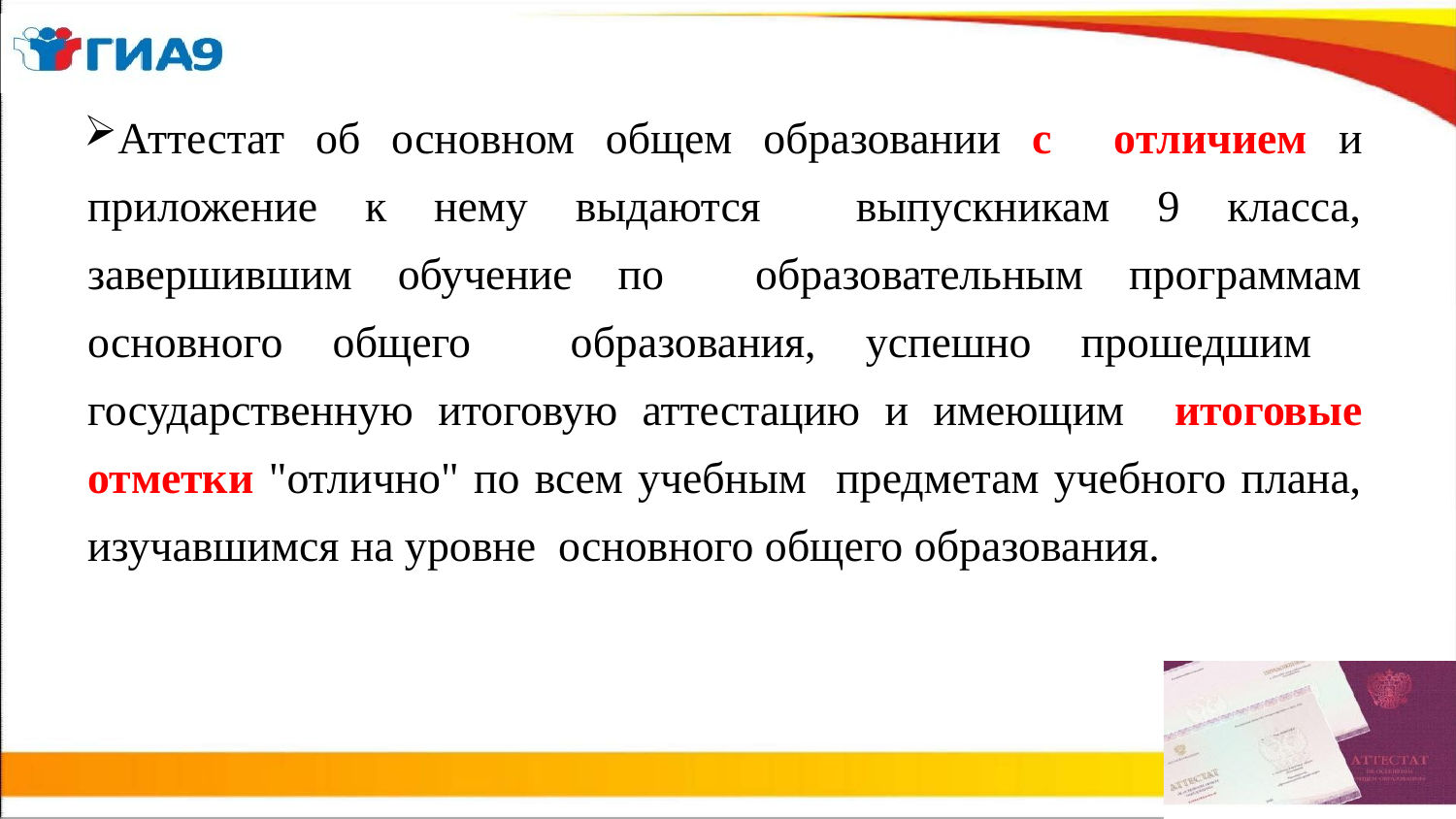

#
Аттестат об основном общем образовании с  отличием и приложение к нему выдаются  выпускникам 9 класса, завершившим обучение по  образовательным программам основного общего  образования, успешно прошедшим  государственную итоговую аттестацию и имеющим  итоговые отметки "отлично" по всем учебным  предметам учебного плана, изучавшимся на уровне  основного общего образования.

68